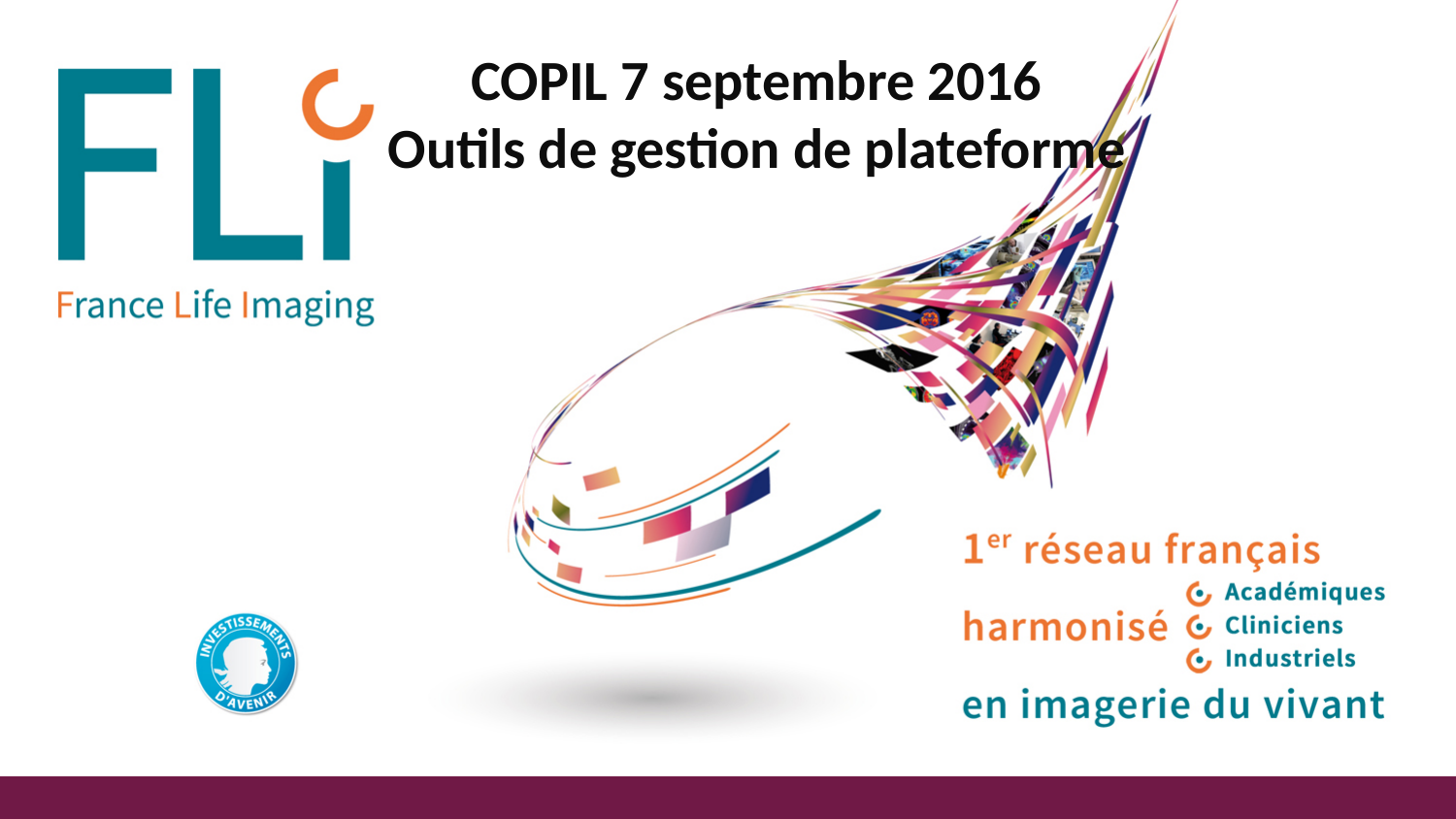

# COPIL 7 septembre 2016 Outils de gestion de plateforme